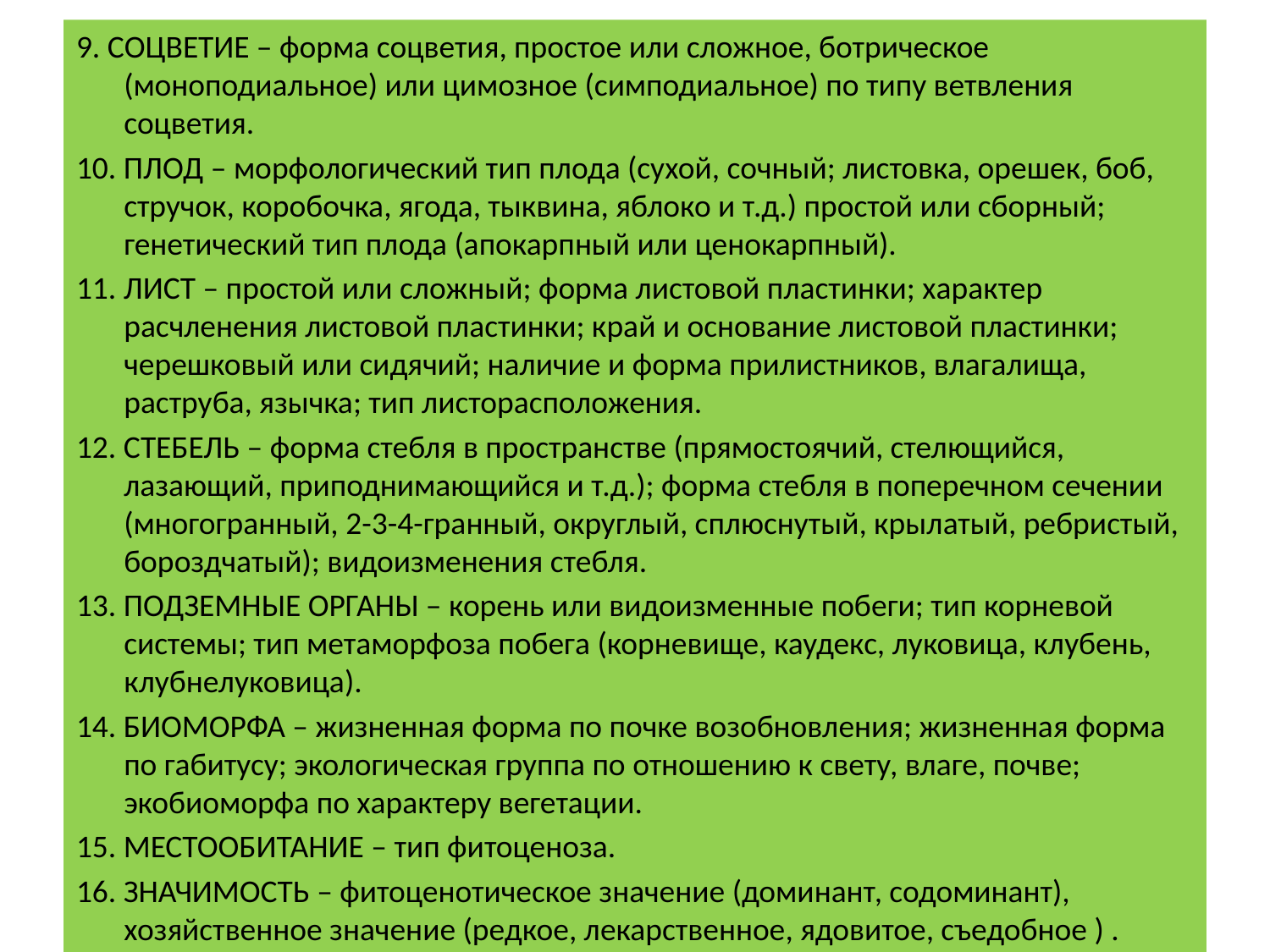

#
9. СОЦВЕТИЕ – форма соцветия, простое или сложное, ботрическое (моноподиальное) или цимозное (симподиальное) по типу ветвления соцветия.
10. ПЛОД – морфологический тип плода (сухой, сочный; листовка, орешек, боб, стручок, коробочка, ягода, тыквина, яблоко и т.д.) простой или сборный; генетический тип плода (апокарпный или ценокарпный).
11. ЛИСТ – простой или сложный; форма листовой пластинки; характер расчленения листовой пластинки; край и основание листовой пластинки; черешковый или сидячий; наличие и форма прилистников, влагалища, раструба, язычка; тип листорасположения.
12. СТЕБЕЛЬ – форма стебля в пространстве (прямостоячий, стелющийся, лазающий, приподнимающийся и т.д.); форма стебля в поперечном сечении (многогранный, 2-3-4-гранный, округлый, сплюснутый, крылатый, ребристый, бороздчатый); видоизменения стебля.
13. ПОДЗЕМНЫЕ ОРГАНЫ – корень или видоизменные побеги; тип корневой системы; тип метаморфоза побега (корневище, каудекс, луковица, клубень, клубнелуковица).
14. БИОМОРФА – жизненная форма по почке возобновления; жизненная форма по габитусу; экологическая группа по отношению к свету, влаге, почве; экобиоморфа по характеру вегетации.
15. МЕСТООБИТАНИЕ – тип фитоценоза.
16. ЗНАЧИМОСТЬ – фитоценотическое значение (доминант, содоминант), хозяйственное значение (редкое, лекарственное, ядовитое, съедобное ) .